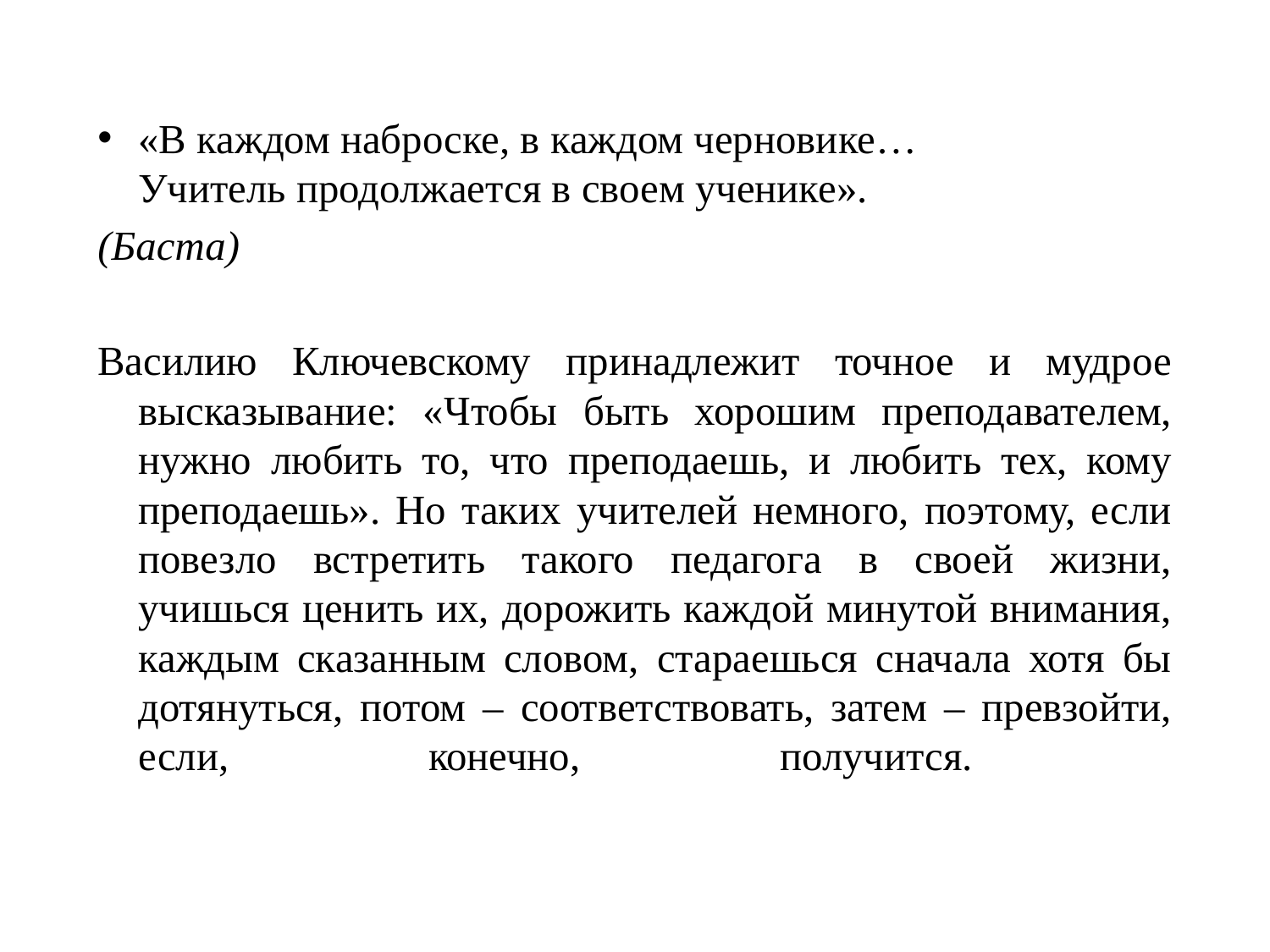

«В каждом наброске, в каждом черновике…
Учитель продолжается в своем ученике».
(Баста)

Василию Ключевскому принадлежит точное и мудрое высказывание: «Чтобы быть хорошим преподавателем, нужно любить то, что преподаешь, и любить тех, кому преподаешь». Но таких учителей немного, поэтому, если повезло встретить такого педагога в своей жизни, учишься ценить их, дорожить каждой минутой внимания, каждым сказанным словом, стараешься сначала хотя бы дотянуться, потом – соответствовать, затем – превзойти, если, конечно, получится.